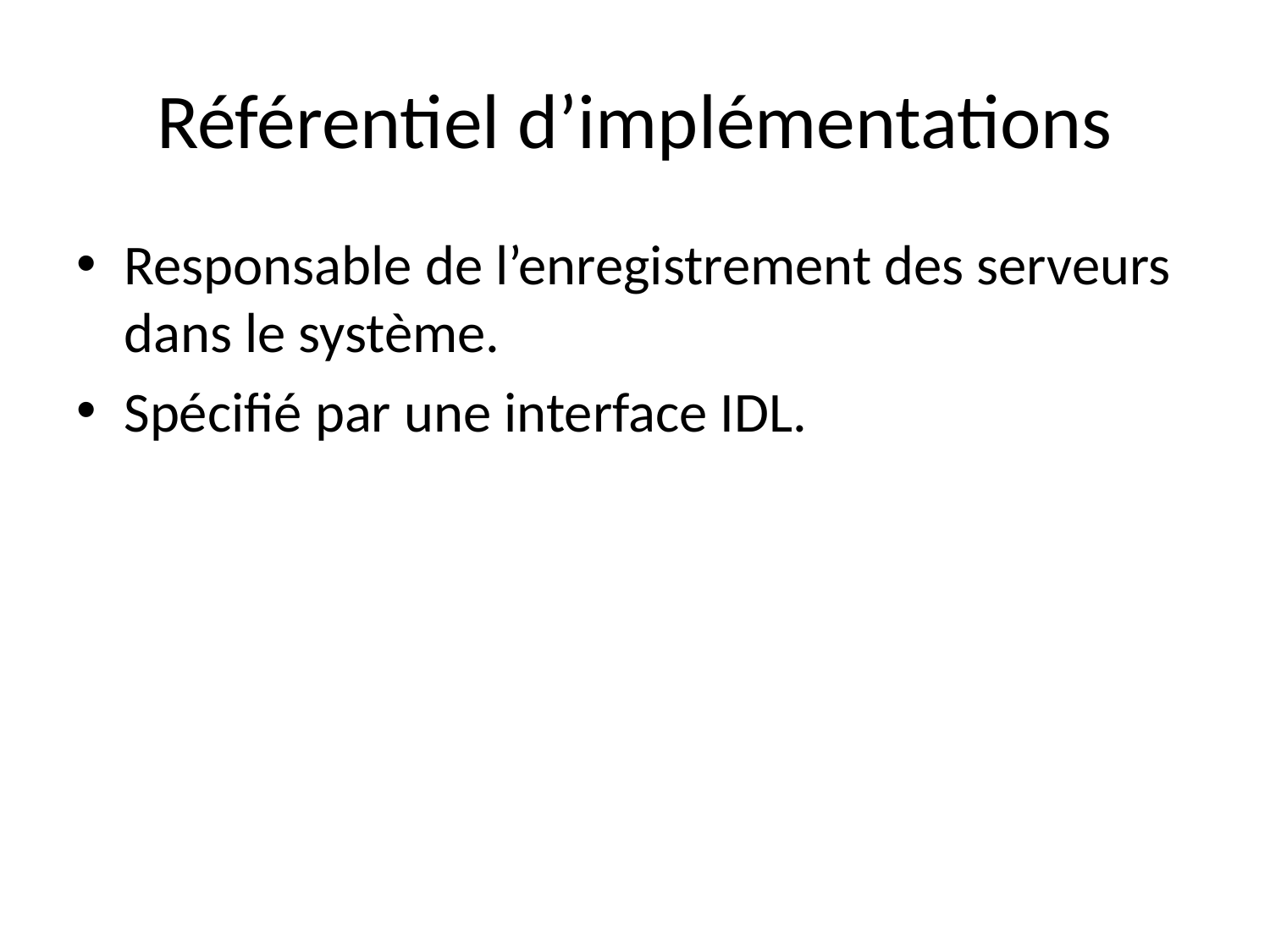

# Référentiel d’implémentations
Responsable de l’enregistrement des serveurs dans le système.
Spécifié par une interface IDL.